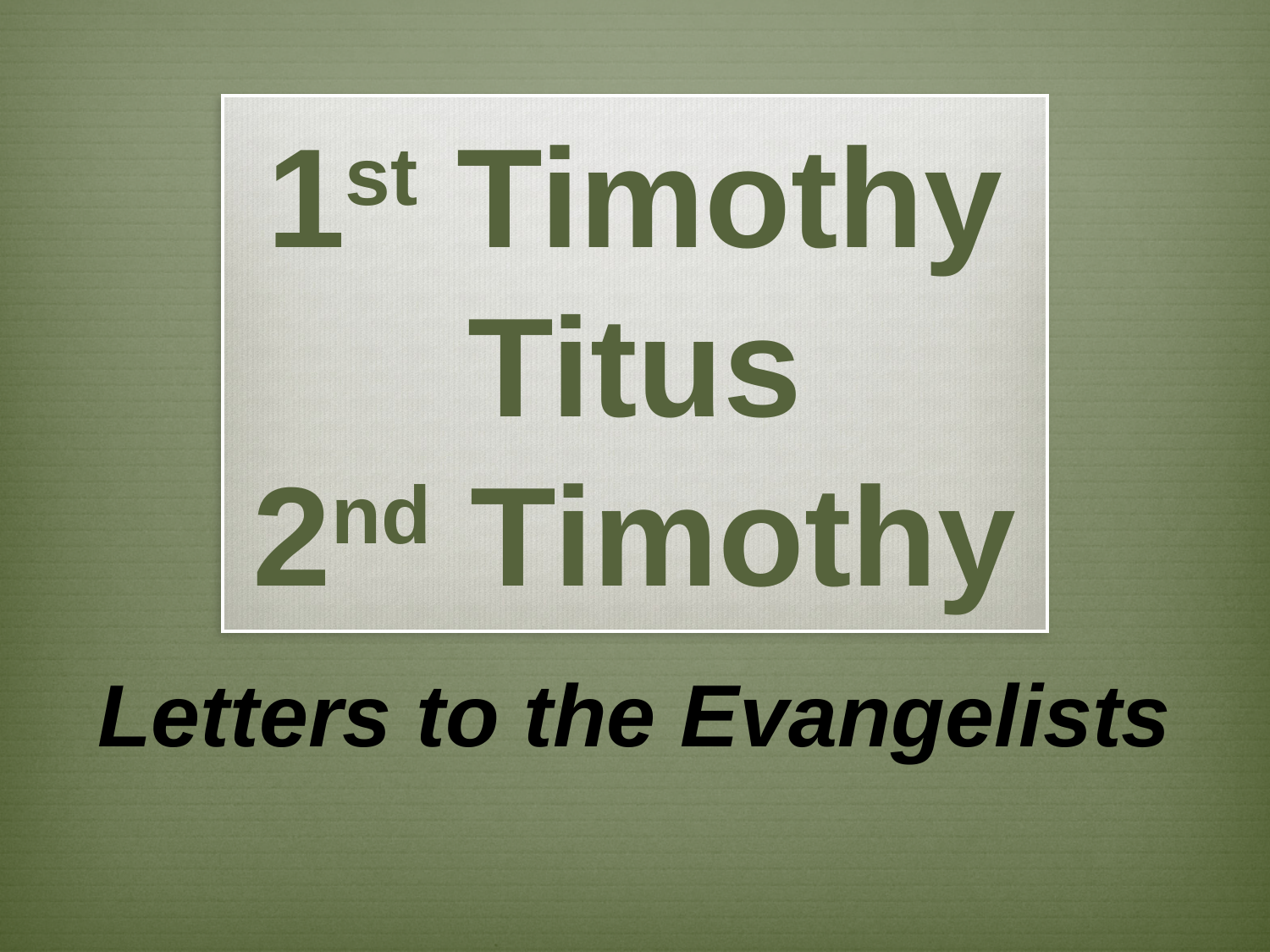

# 1st Timothy Titus 2nd Timothy
Letters to the Evangelists